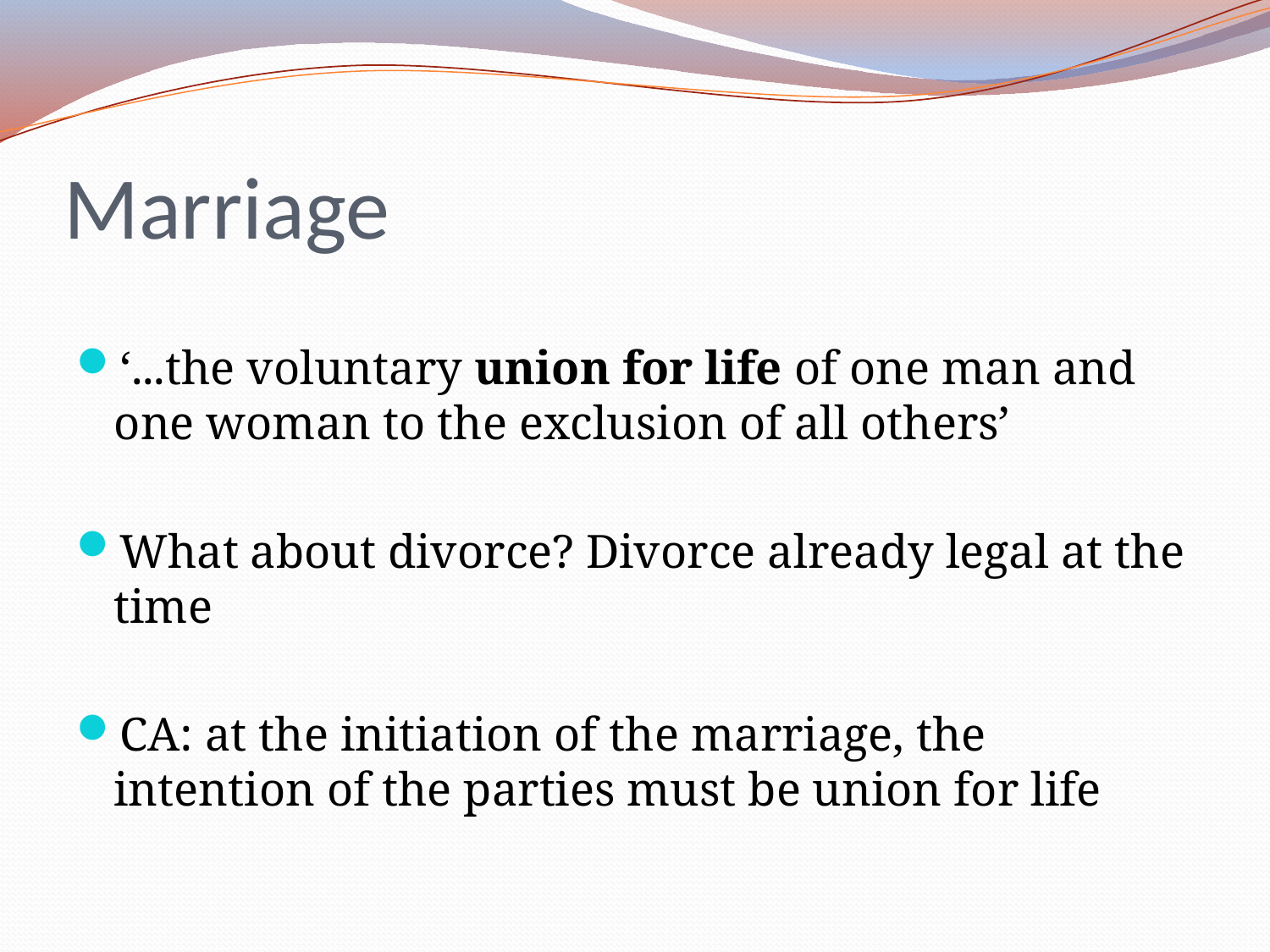

# Marriage

‘...the voluntary union for life of one man and one woman to the exclusion of all others’

What about divorce? Divorce already legal at the time

CA: at the initiation of the marriage, the intention of the parties must be union for life